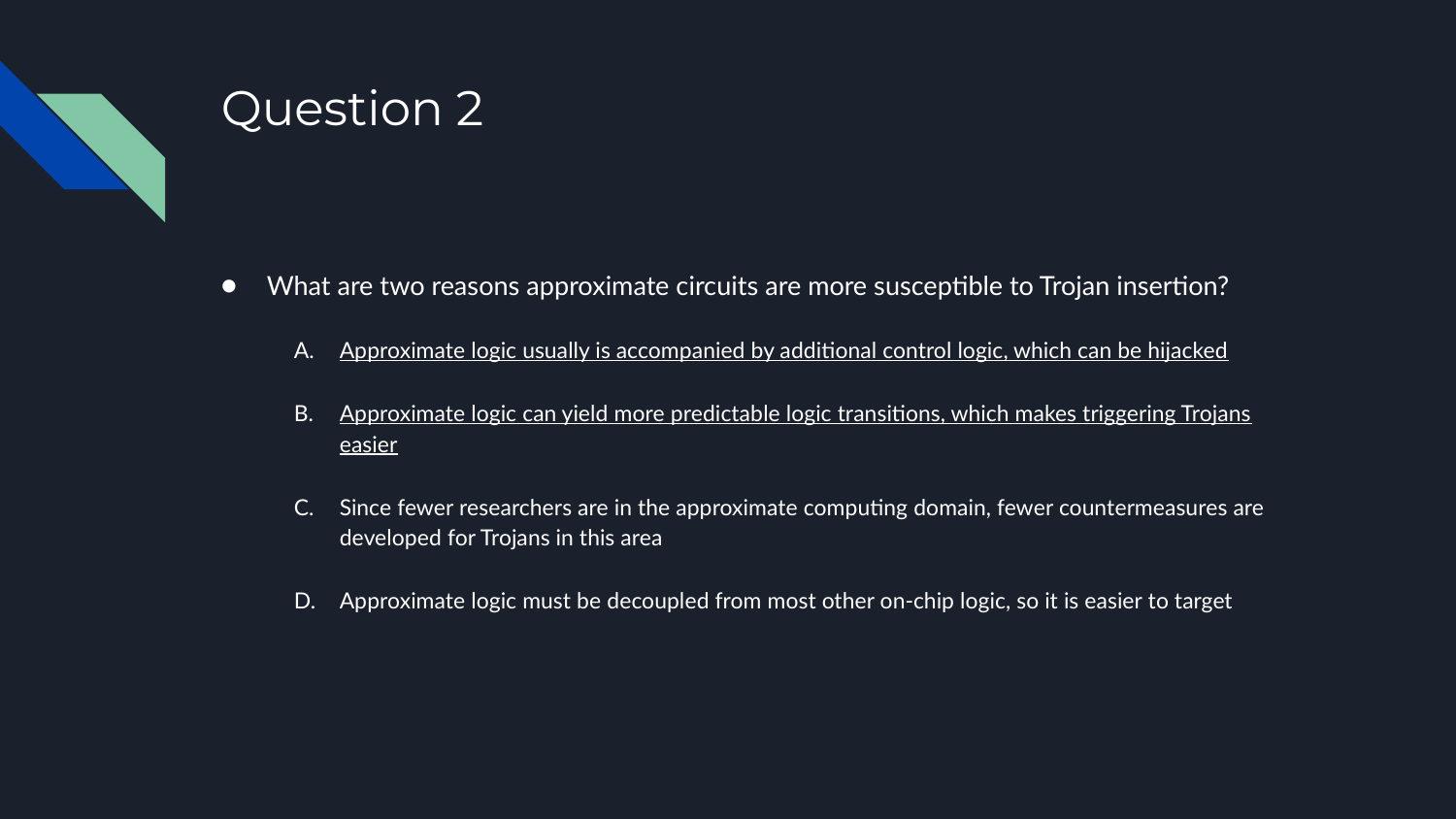

# Question 2
What are two reasons approximate circuits are more susceptible to Trojan insertion?
Approximate logic usually is accompanied by additional control logic, which can be hijacked
Approximate logic can yield more predictable logic transitions, which makes triggering Trojans easier
Since fewer researchers are in the approximate computing domain, fewer countermeasures are developed for Trojans in this area
Approximate logic must be decoupled from most other on-chip logic, so it is easier to target